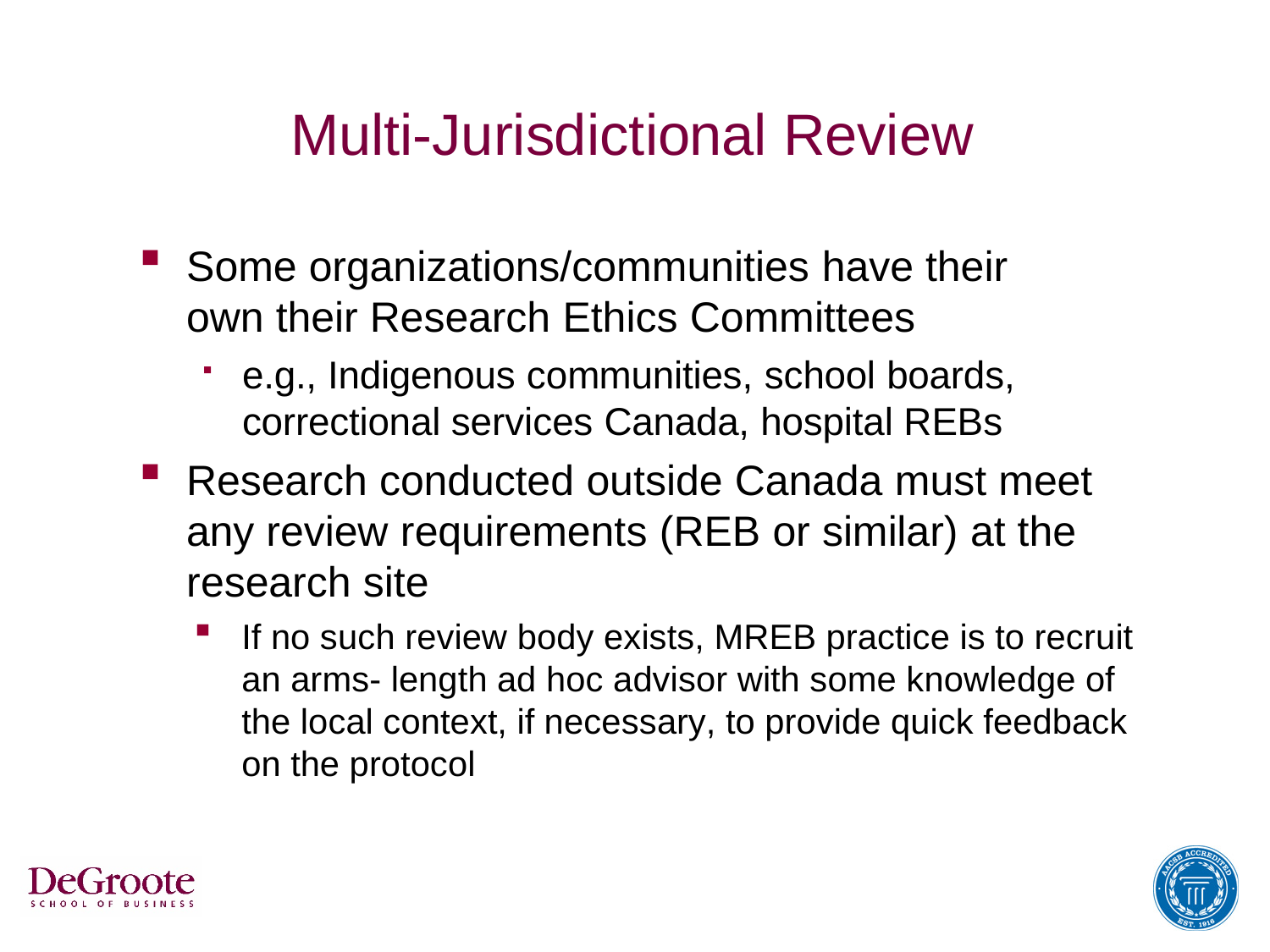

# Multi-Jurisdictional Review
Some organizations/communities have their own their Research Ethics Committees
e.g., Indigenous communities, school boards, correctional services Canada, hospital REBs
Research conducted outside Canada must meet any review requirements (REB or similar) at the research site
If no such review body exists, MREB practice is to recruit an arms- length ad hoc advisor with some knowledge of the local context, if necessary, to provide quick feedback on the protocol